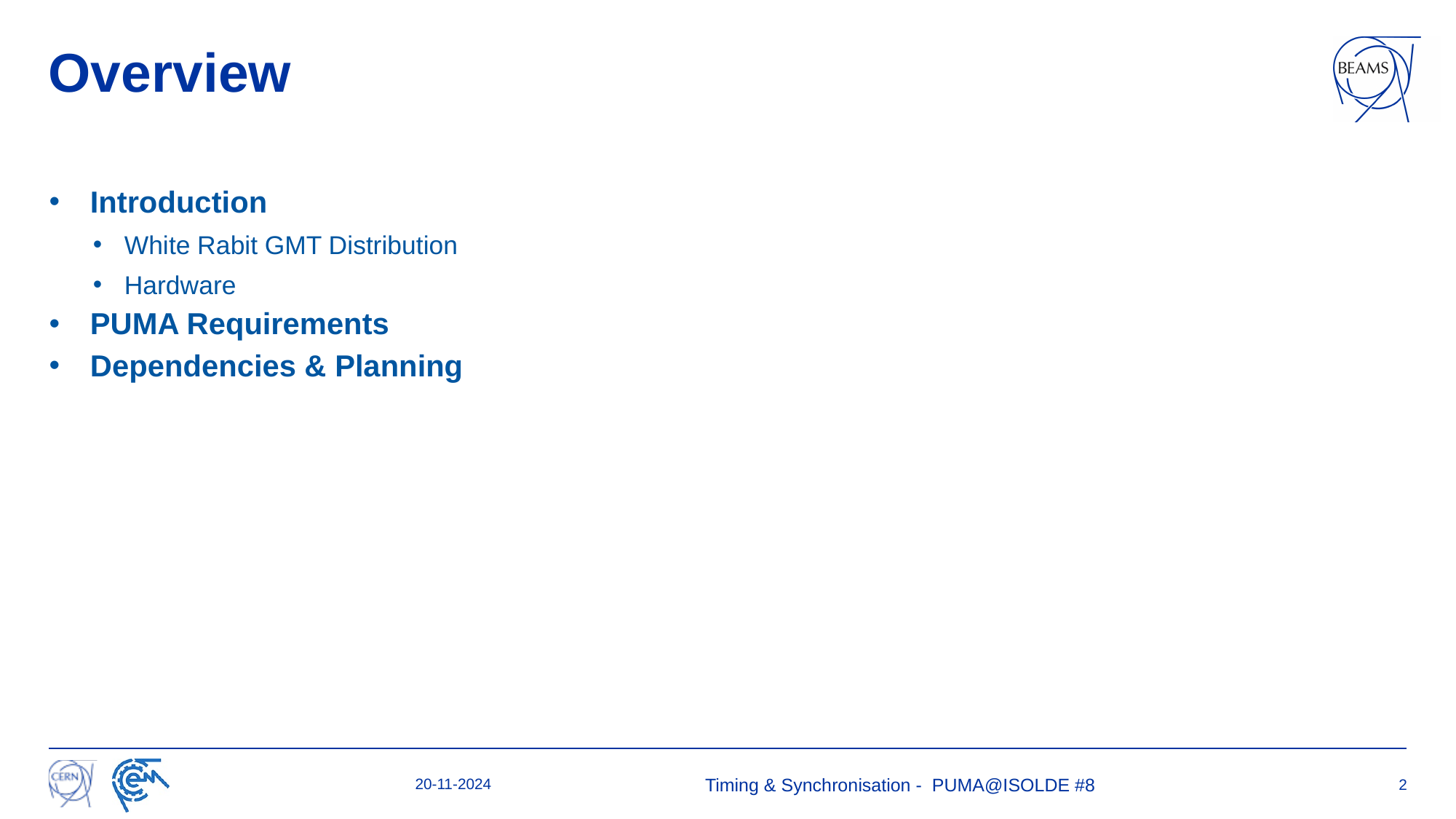

# Overview
Introduction
White Rabit GMT Distribution
Hardware
PUMA Requirements
Dependencies & Planning

20-11-2024
Timing & Synchronisation -  PUMA@ISOLDE #8
2